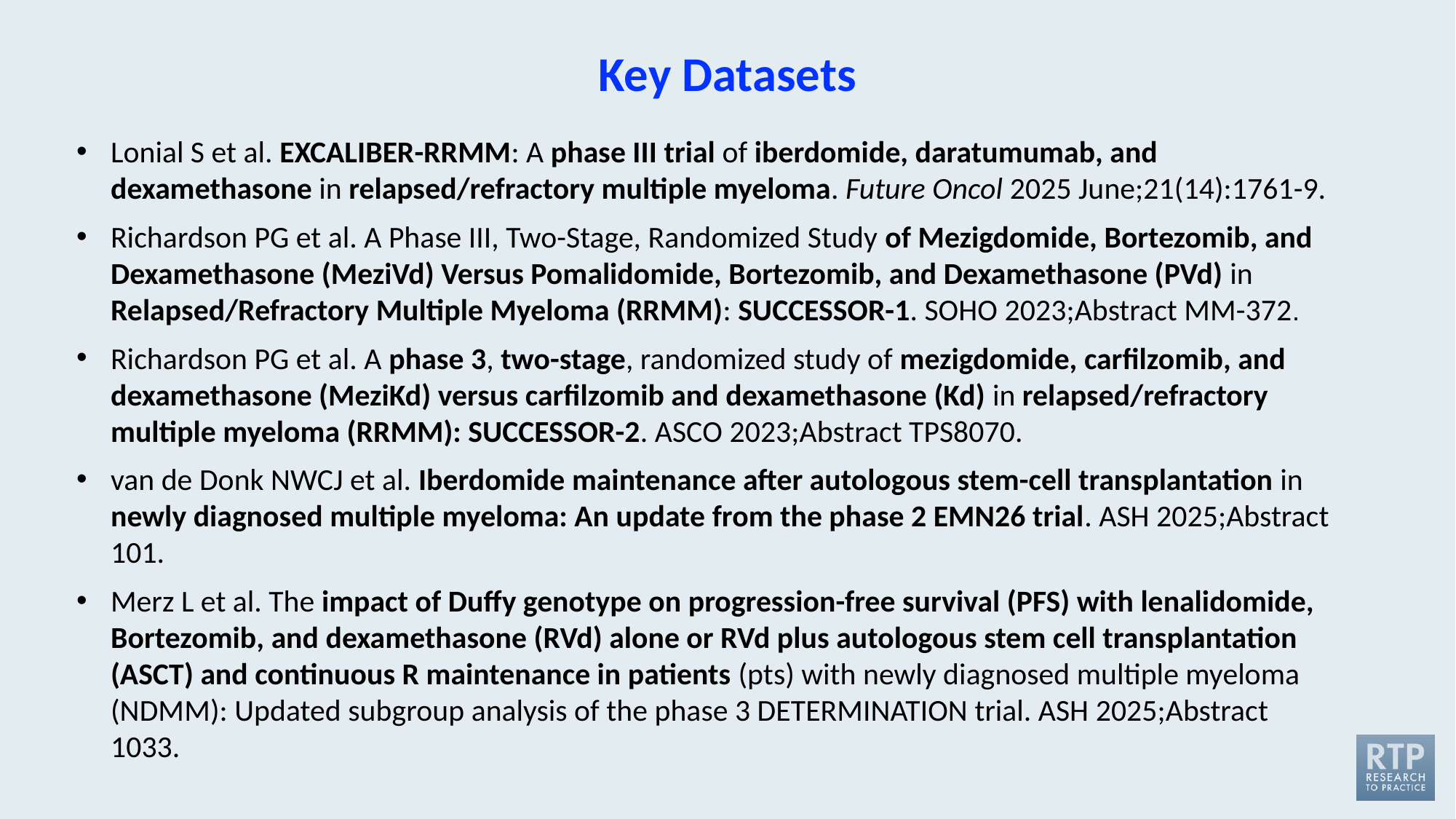

Key Datasets
Lonial S et al. EXCALIBER-RRMM: A phase III trial of iberdomide, daratumumab, and dexamethasone in relapsed/refractory multiple myeloma. Future Oncol 2025 June;21(14):1761-9.
Richardson PG et al. A Phase III, Two-Stage, Randomized Study of Mezigdomide, Bortezomib, and Dexamethasone (MeziVd) Versus Pomalidomide, Bortezomib, and Dexamethasone (PVd) in Relapsed/Refractory Multiple Myeloma (RRMM): SUCCESSOR-1. SOHO 2023;Abstract MM-372.
Richardson PG et al. A phase 3, two-stage, randomized study of mezigdomide, carfilzomib, and dexamethasone (MeziKd) versus carfilzomib and dexamethasone (Kd) in relapsed/refractory multiple myeloma (RRMM): SUCCESSOR-2. ASCO 2023;Abstract TPS8070.
van de Donk NWCJ et al. Iberdomide maintenance after autologous stem-cell transplantation in newly diagnosed multiple myeloma: An update from the phase 2 EMN26 trial. ASH 2025;Abstract 101.
Merz L et al. The impact of Duffy genotype on progression-free survival (PFS) with lenalidomide, Bortezomib, and dexamethasone (RVd) alone or RVd plus autologous stem cell transplantation (ASCT) and continuous R maintenance in patients (pts) with newly diagnosed multiple myeloma (NDMM): Updated subgroup analysis of the phase 3 DETERMINATION trial. ASH 2025;Abstract 1033.